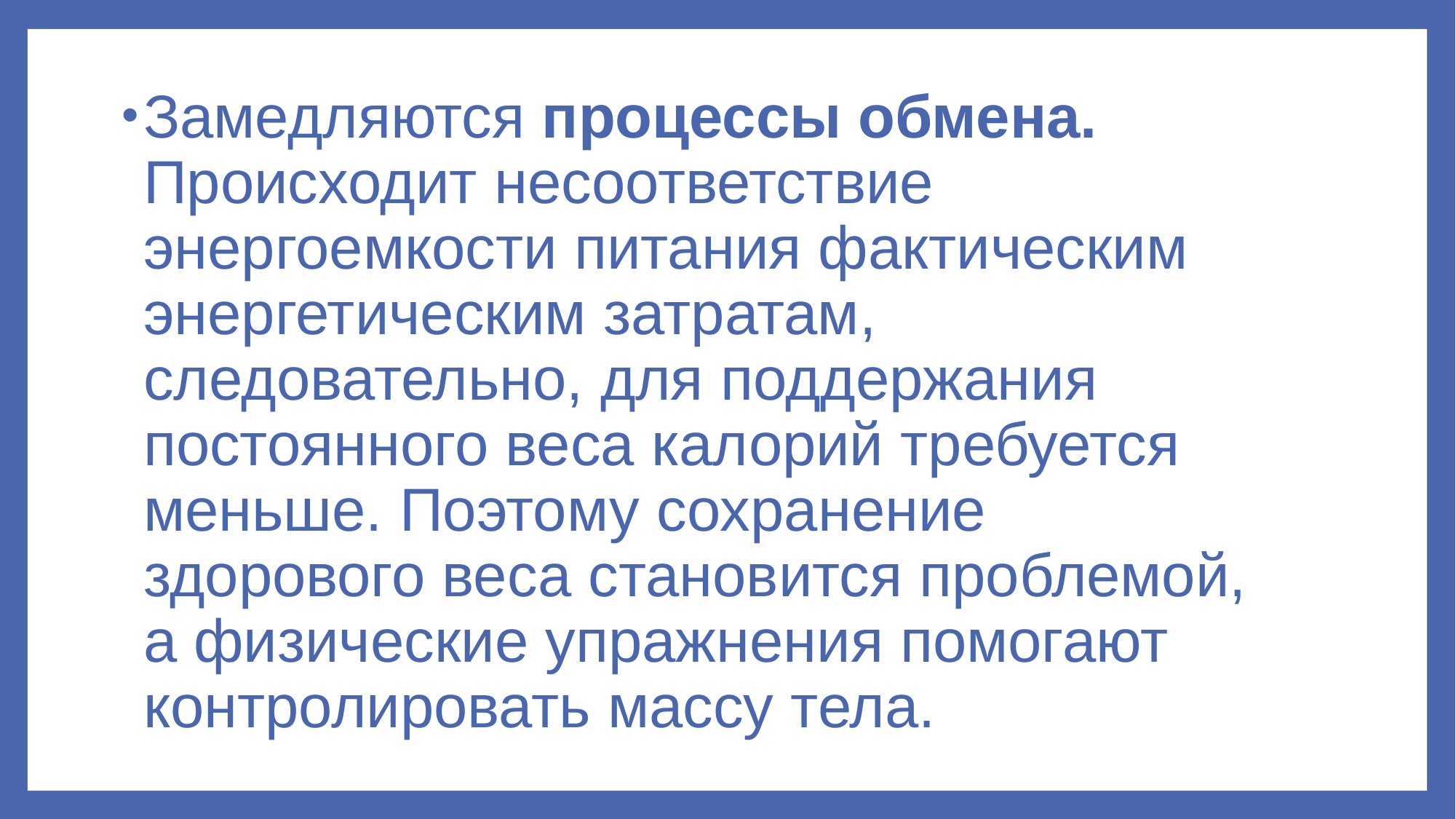

#
Замедляются процессы обмена. Происходит несоответствие энергоемкости питания фактическим энергетическим затратам, следовательно, для поддержания постоянного веса калорий требуется меньше. Поэтому сохранение здорового веса становится проблемой, а физические упражнения помогают контролировать массу тела.